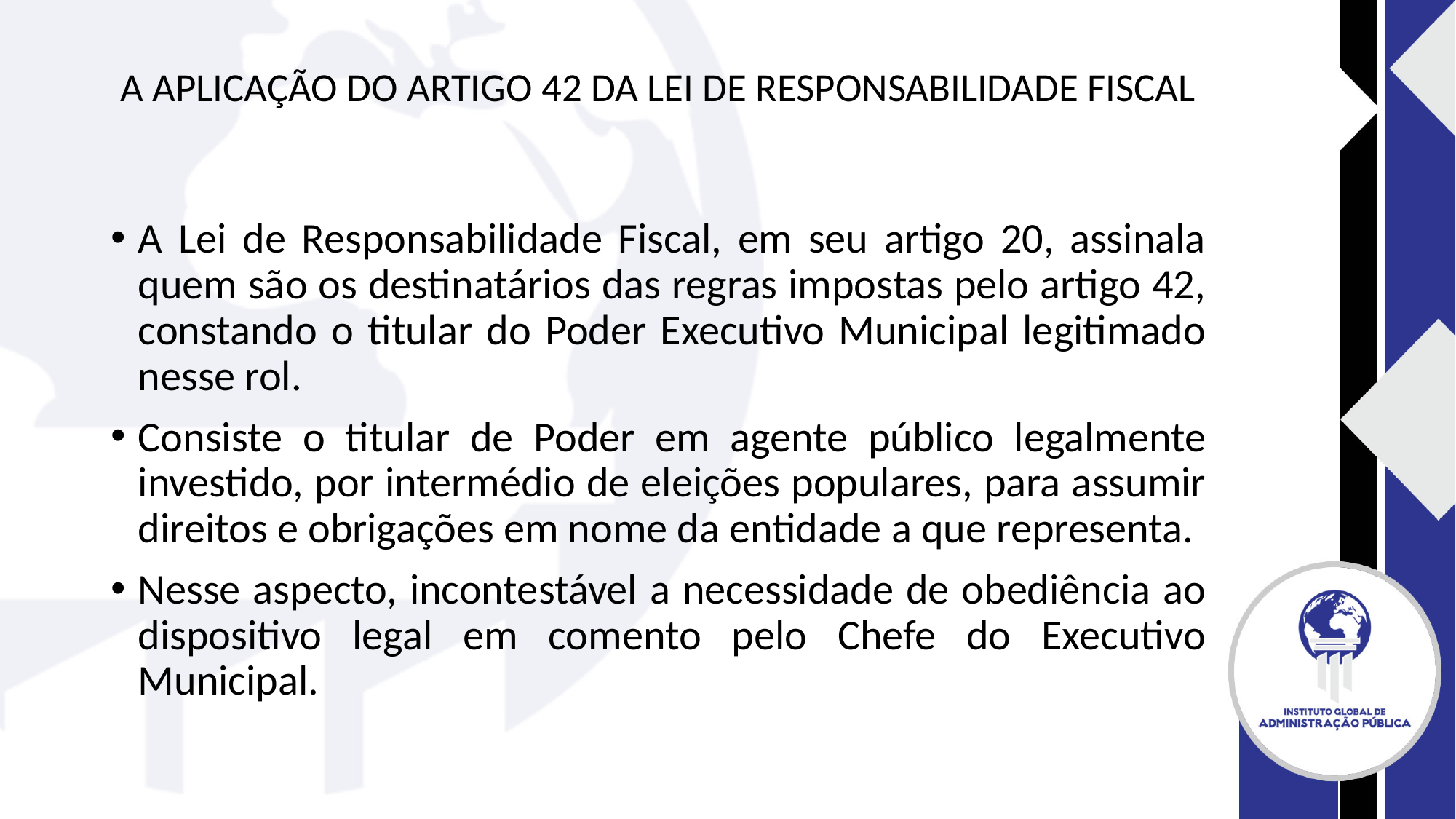

# A APLICAÇÃO DO ARTIGO 42 DA LEI DE RESPONSABILIDADE FISCAL

A Lei de Responsabilidade Fiscal, em seu artigo 20, assinala quem são os destinatários das regras impostas pelo artigo 42, constando o titular do Poder Executivo Municipal legitimado nesse rol.
Consiste o titular de Poder em agente público legalmente investido, por intermédio de eleições populares, para assumir direitos e obrigações em nome da entidade a que representa.
Nesse aspecto, incontestável a necessidade de obediência ao dispositivo legal em comento pelo Chefe do Executivo Municipal.